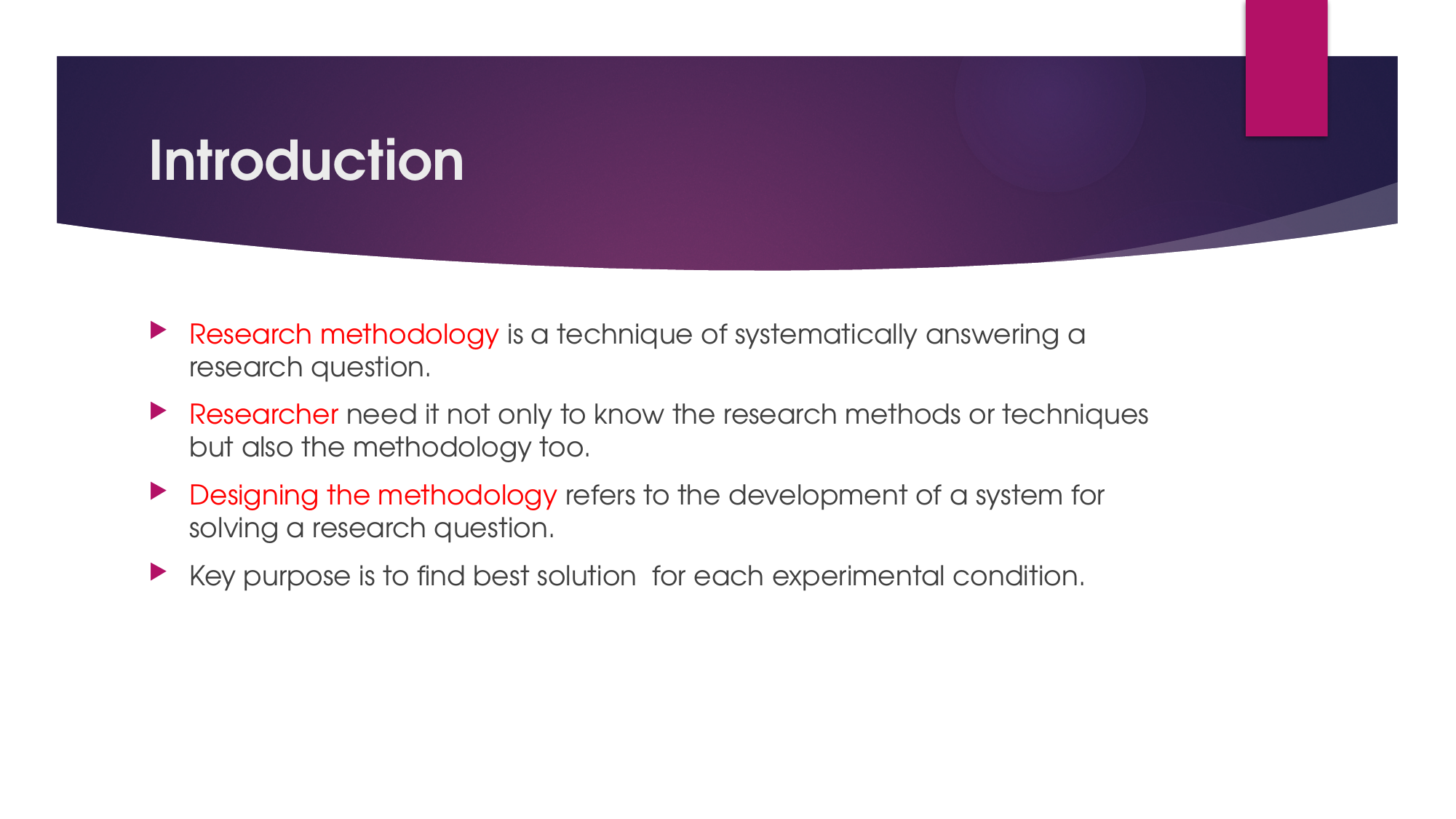

# Introduction
Research methodology is a technique of systematically answering a research question.
Researcher need it not only to know the research methods or techniques but also the methodology too.
Designing the methodology refers to the development of a system for solving a research question.
Key purpose is to find best solution  for each experimental condition.